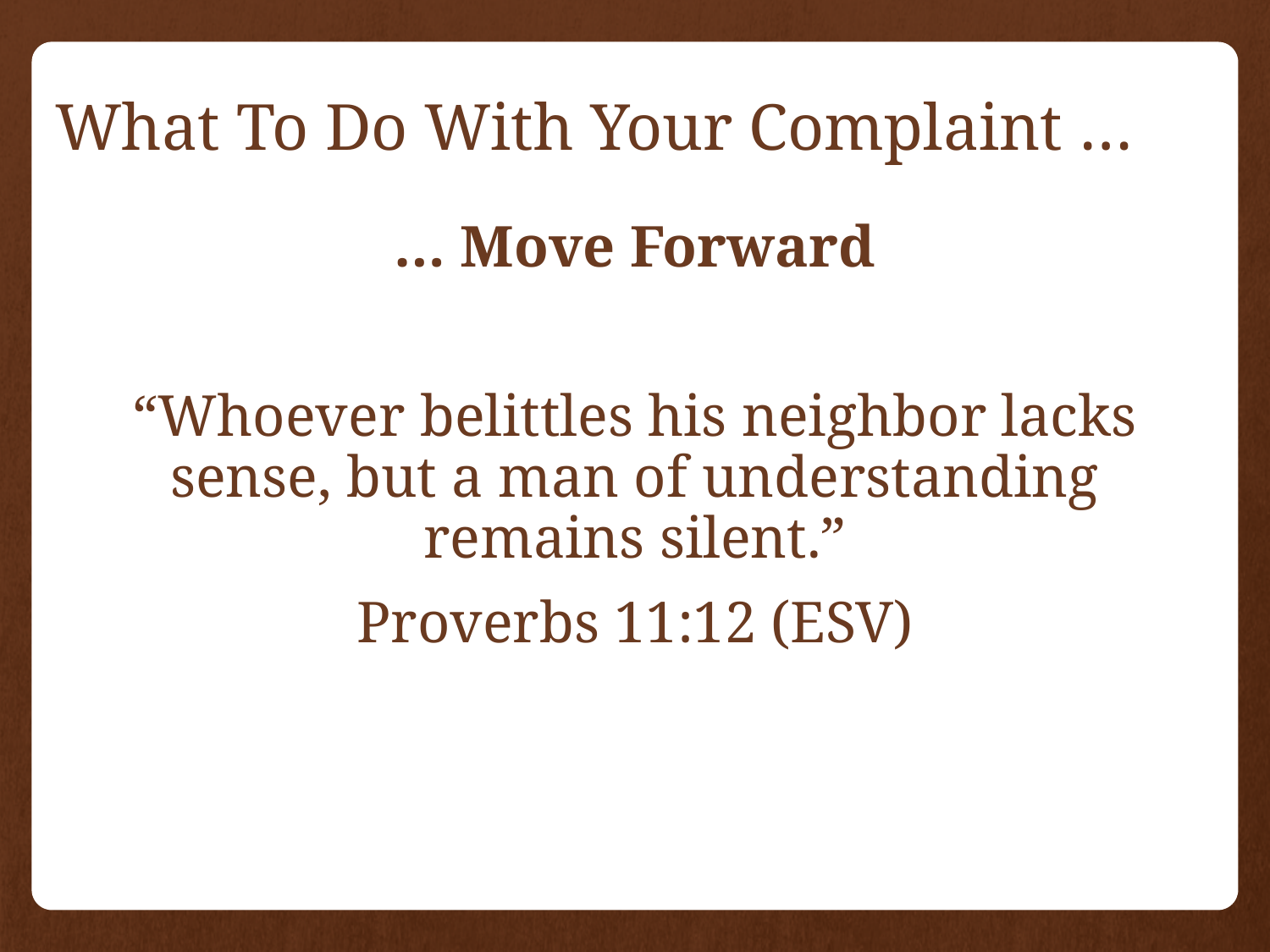

# What To Do With Your Complaint …
… Move Forward

“Whoever belittles his neighbor lacks sense, but a man of understanding remains silent.”
Proverbs 11:12 (ESV)